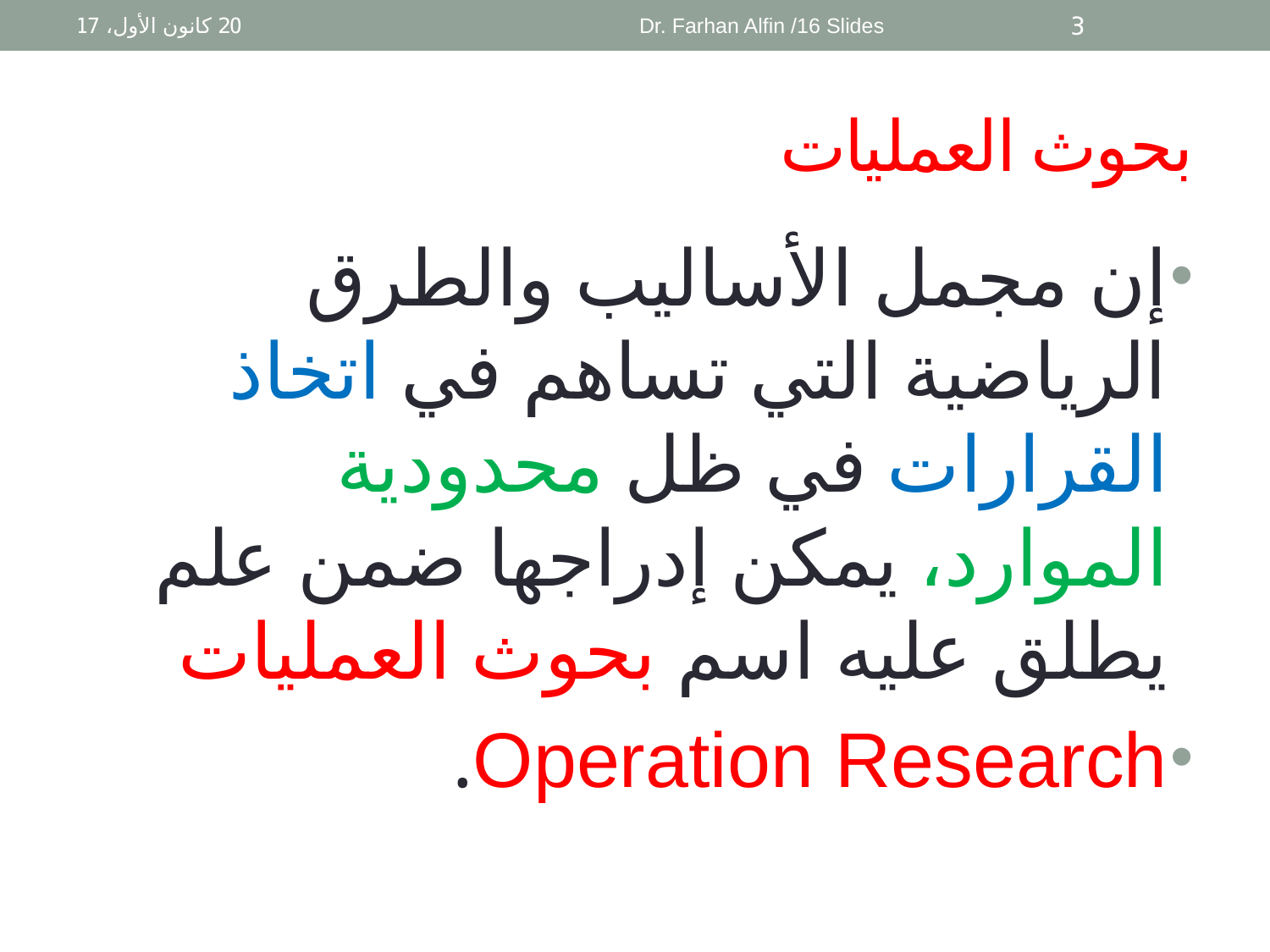

20 كانون الأول، 17
Dr. Farhan Alfin /16 Slides
3
# بحوث العمليات
إن مجمل الأساليب والطرق الرياضية التي تساهم في اتخاذ القرارات في ظل محدودية الموارد، يمكن إدراجها ضمن علم يطلق عليه اسم بحوث العمليات
Operation Research.